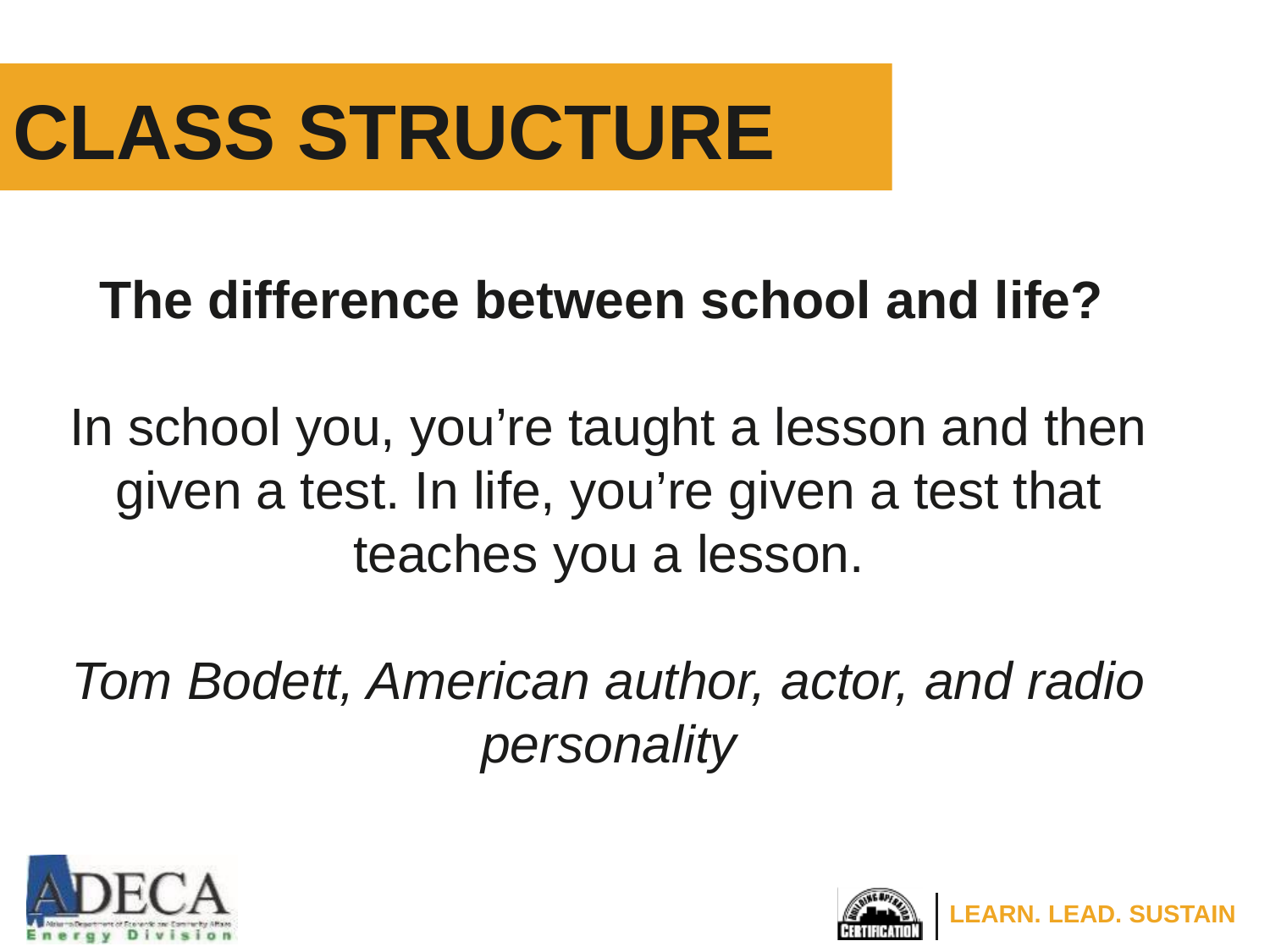

# Class Structure
The difference between school and life?

In school you, you’re taught a lesson and then given a test. In life, you’re given a test that teaches you a lesson.

Tom Bodett, American author, actor, and radio personality